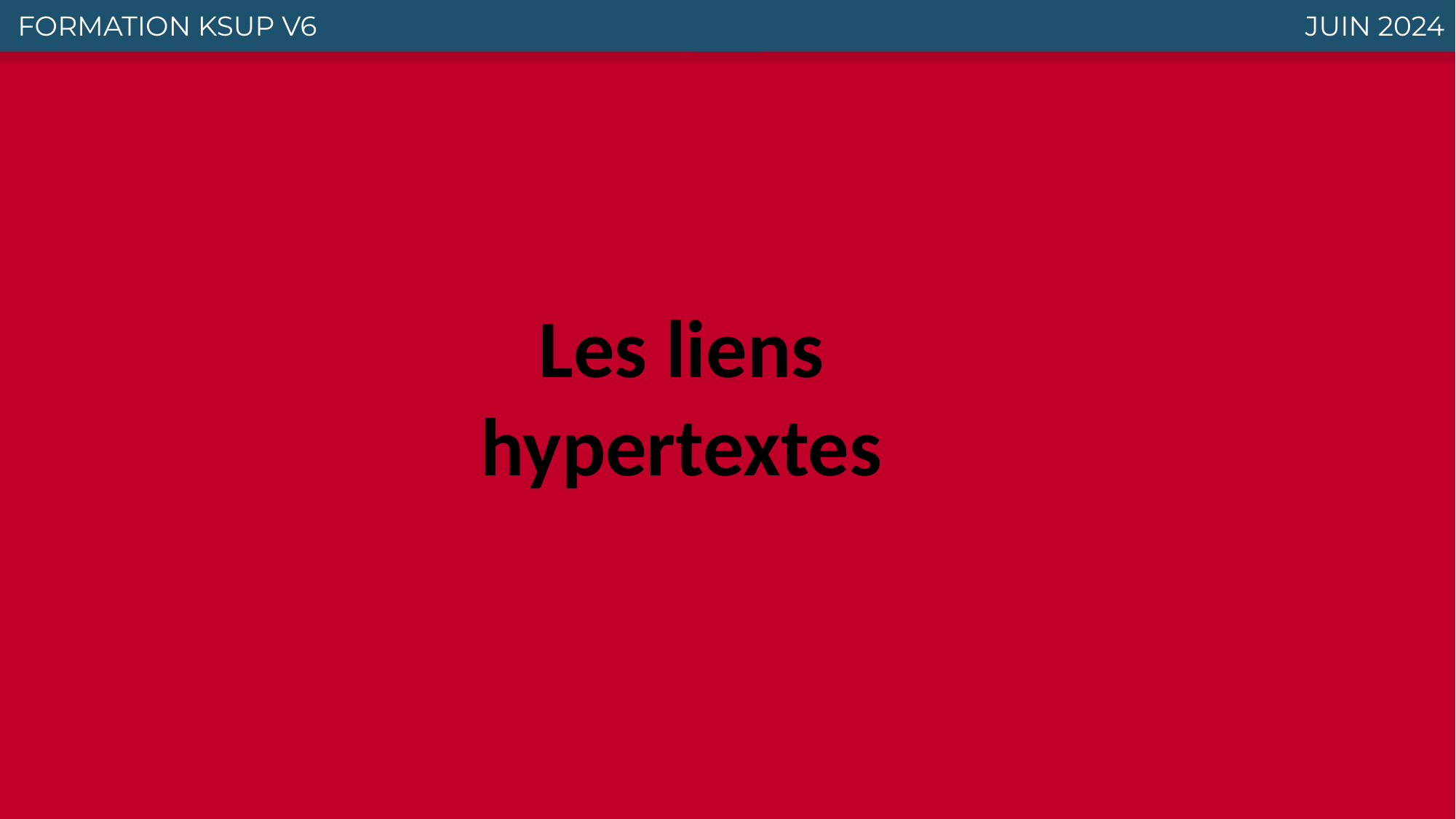

FORMATION KSUP V6
 JUIN 2024
Les liens hypertextes